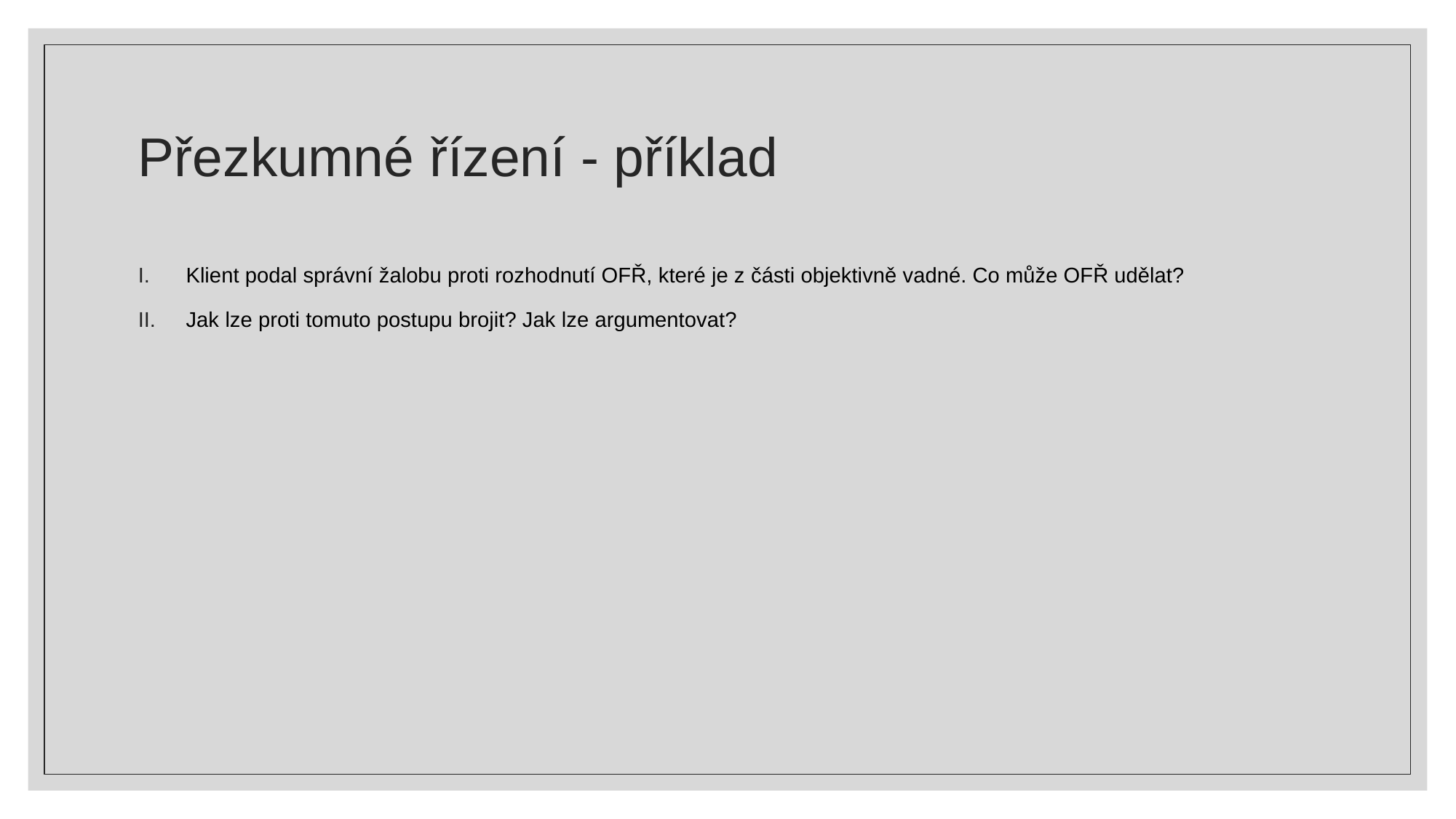

# Přezkumné řízení - příklad
Klient podal správní žalobu proti rozhodnutí OFŘ, které je z části objektivně vadné. Co může OFŘ udělat?
Jak lze proti tomuto postupu brojit? Jak lze argumentovat?